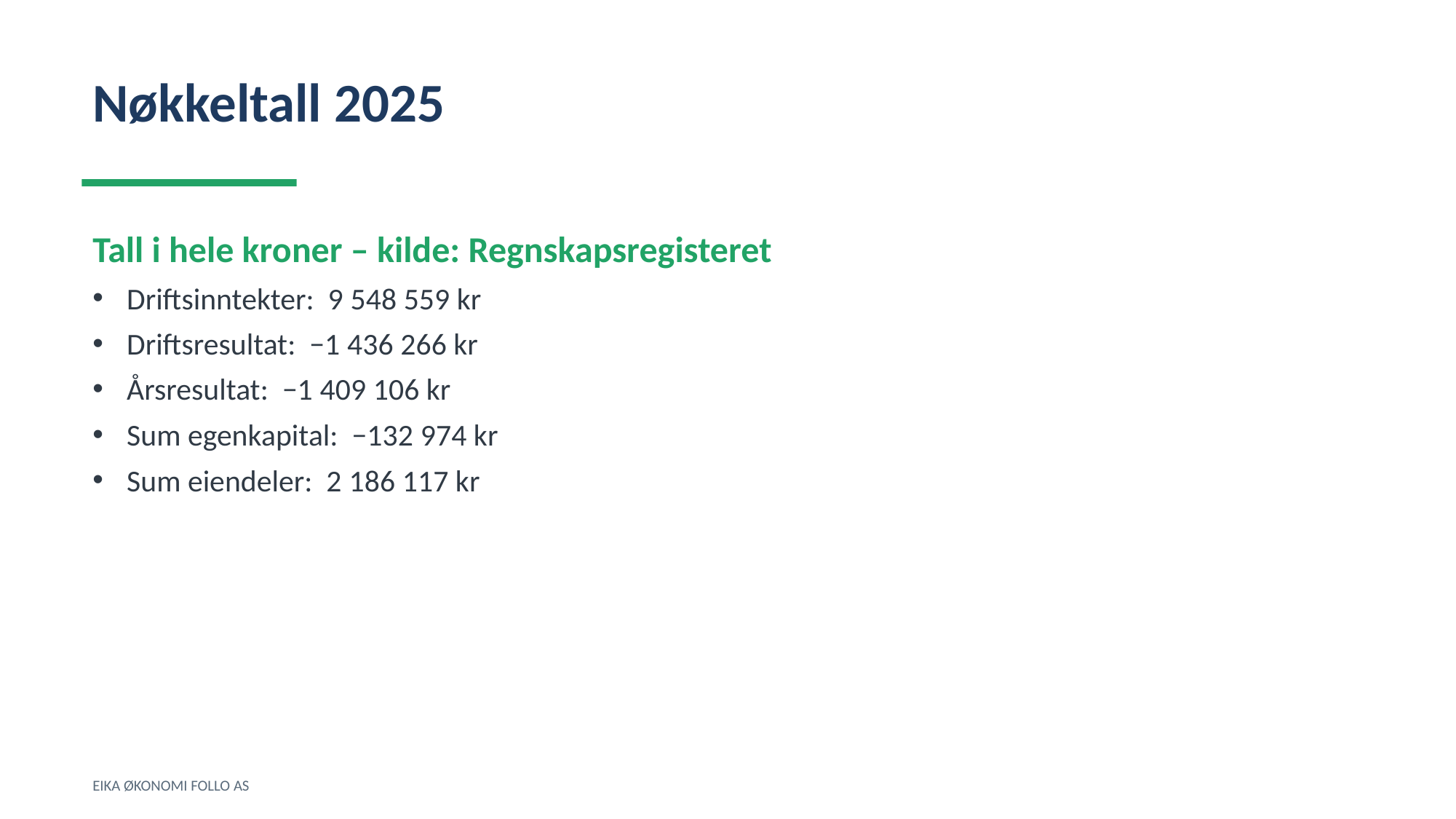

Nøkkeltall 2025

Tall i hele kroner – kilde: Regnskapsregisteret
Driftsinntekter:  9 548 559 kr
Driftsresultat:  −1 436 266 kr
Årsresultat:  −1 409 106 kr
Sum egenkapital:  −132 974 kr
Sum eiendeler:  2 186 117 kr
EIKA ØKONOMI FOLLO AS